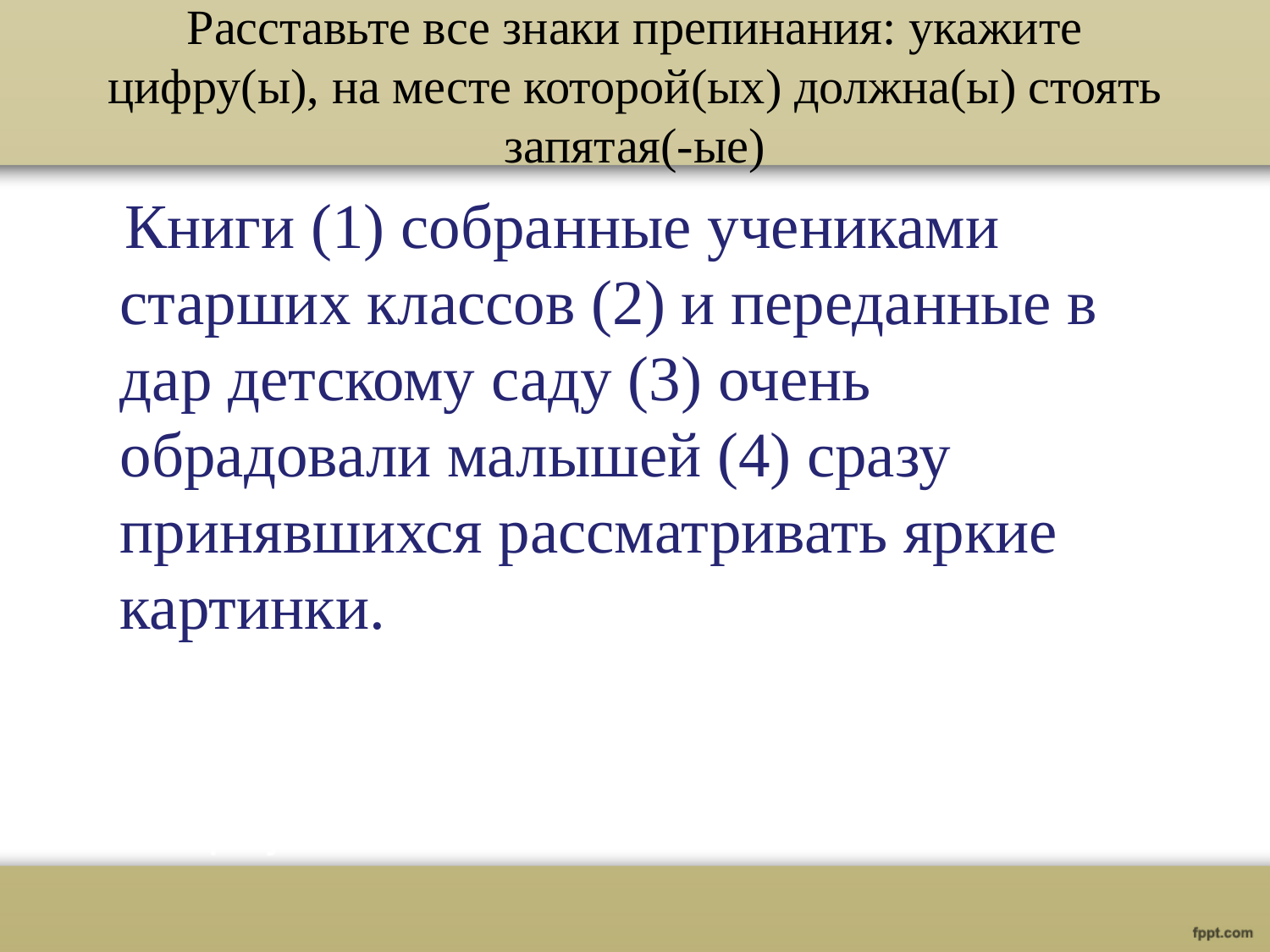

# Расставьте все знаки препинания: укажите цифру(ы), на месте которой(ых) должна(ы) стоять запятая(-ые)
   Книги (1) собранные учениками старших классов (2) и переданные в дар детскому саду (3) очень обрадовали малышей (4) сразу принявшихся рассматривать яркие картинки.